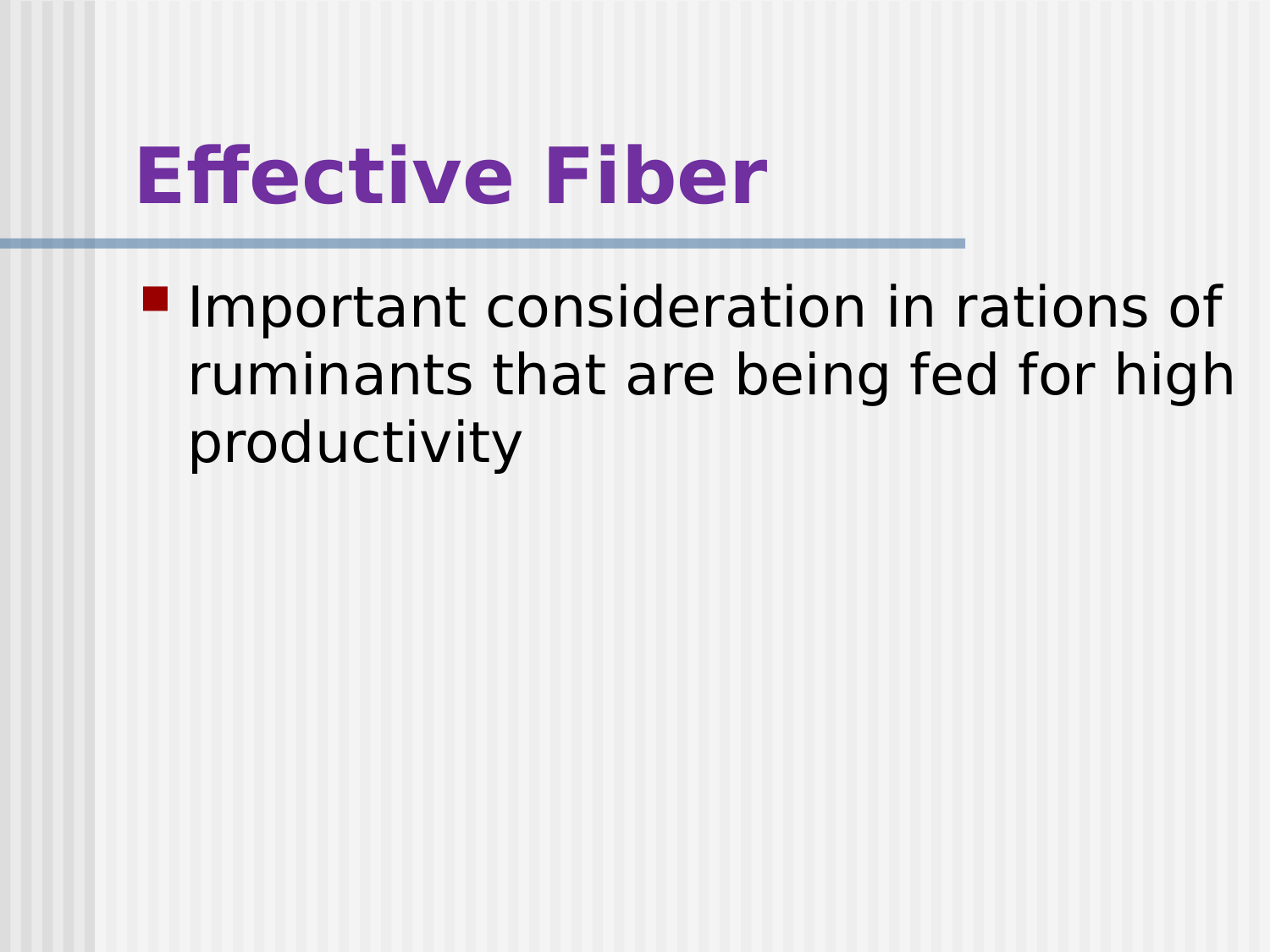

# Effective Fiber
Important consideration in rations of ruminants that are being fed for high productivity